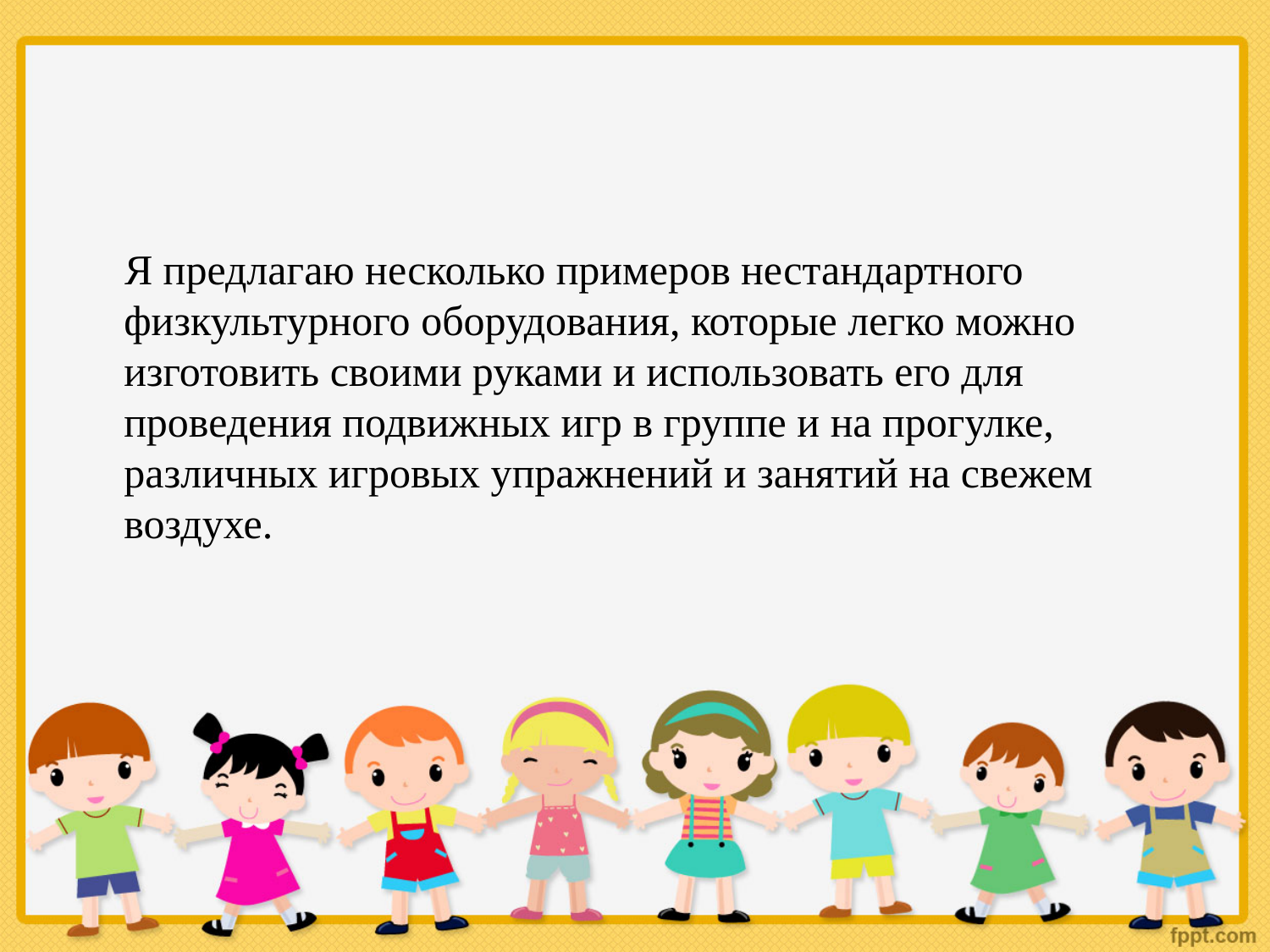

#
      Я предлагаю несколько примеров нестандартного физкультурного оборудования, которые легко можно изготовить своими руками и использовать его для проведения подвижных игр в группе и на прогулке, различных игровых упражнений и занятий на свежем воздухе.